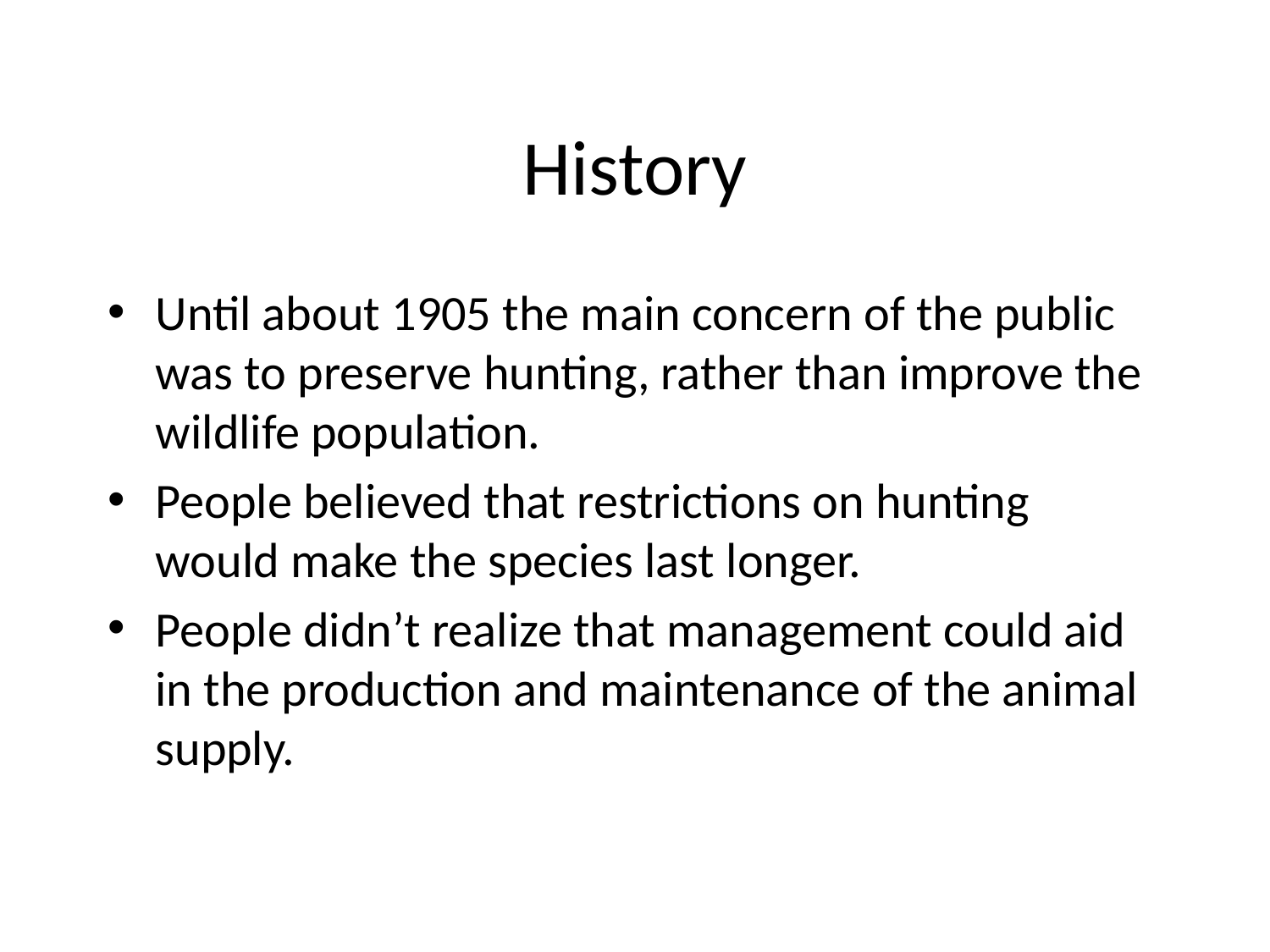

# History
Until about 1905 the main concern of the public was to preserve hunting, rather than improve the wildlife population.
People believed that restrictions on hunting would make the species last longer.
People didn’t realize that management could aid in the production and maintenance of the animal supply.